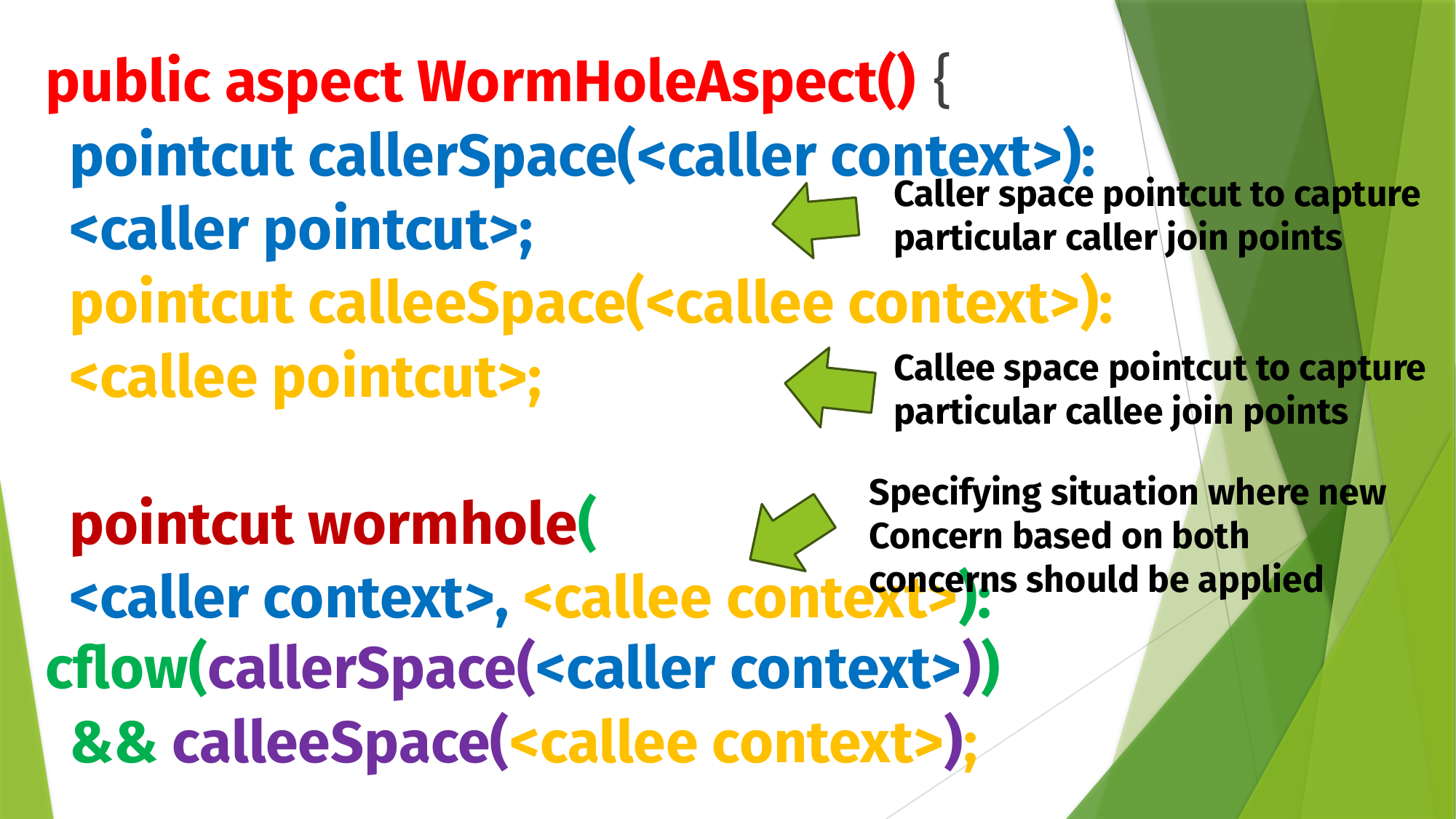

public aspect WormHoleAspect() {
	pointcut callerSpace(<caller context>):
			<caller pointcut>;
	pointcut calleeSpace(<callee context>):
			<callee pointcut>;

	pointcut wormhole(
			<caller context>, <callee context>): 			cflow(callerSpace(<caller context>))
			&& calleeSpace(<callee context>);

Caller space pointcut to capture
particular caller join points

Callee space pointcut to capture
particular callee join points

Specifying situation where new
Concern based on both
concerns should be applied